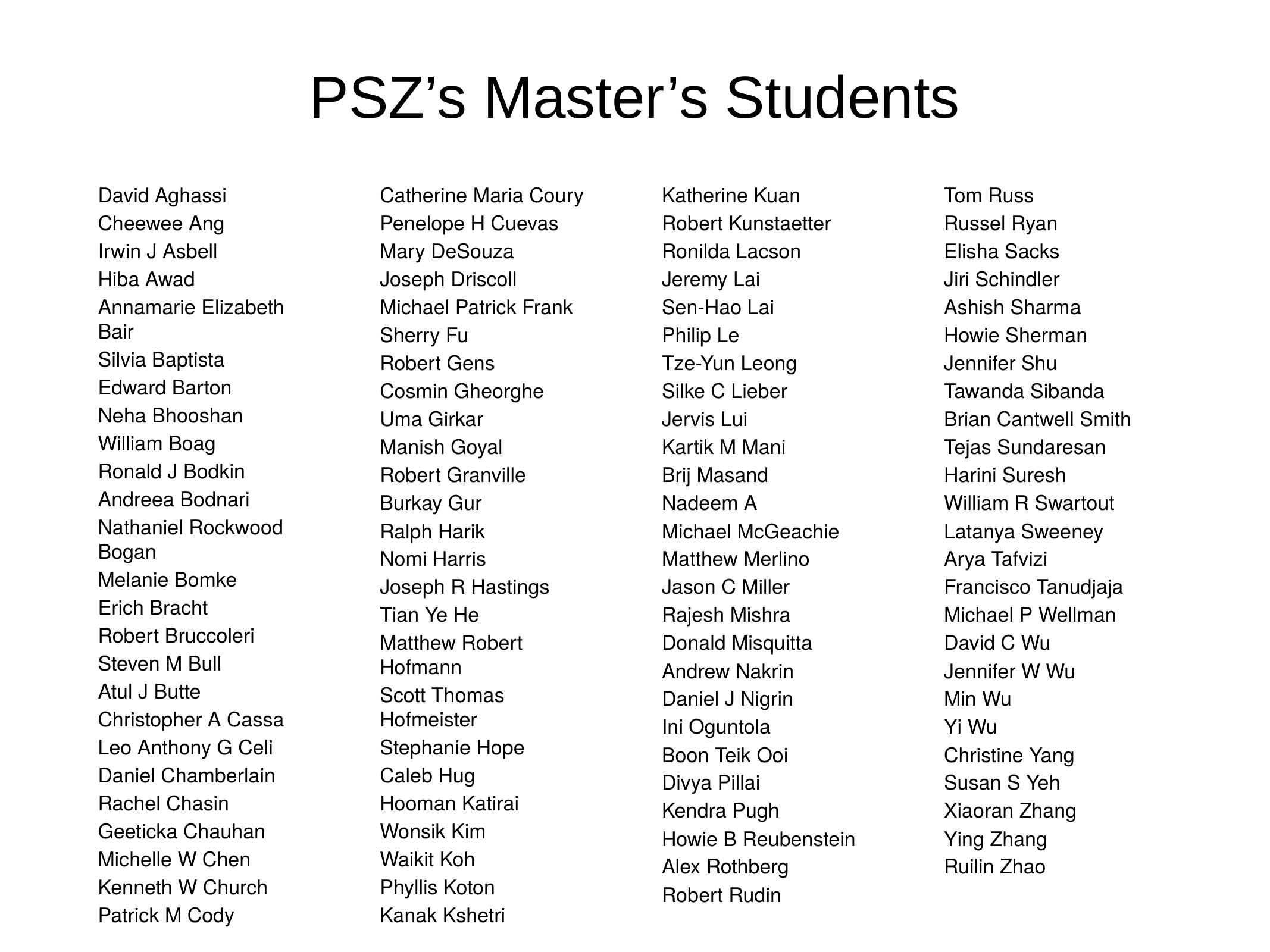

# PSZ’s Master’s Students
David Aghassi
Cheewee Ang
Irwin J Asbell
Hiba Awad
Annamarie Elizabeth Bair
Silvia Baptista
Edward Barton
Neha Bhooshan
William Boag
Ronald J Bodkin
Andreea Bodnari
Nathaniel Rockwood Bogan
Melanie Bomke
Erich Bracht
Robert Bruccoleri
Steven M Bull
Atul J Butte
Christopher A Cassa
Leo Anthony G Celi
Daniel Chamberlain
Rachel Chasin
Geeticka Chauhan
Michelle W Chen
Kenneth W Church
Patrick M Cody
Catherine Maria Coury
Penelope H Cuevas
Mary DeSouza
Joseph Driscoll
Michael Patrick Frank
Sherry Fu
Robert Gens
Cosmin Gheorghe
Uma Girkar
Manish Goyal
Robert Granville
Burkay Gur
Ralph Harik
Nomi Harris
Joseph R Hastings
Tian Ye He
Matthew Robert Hofmann
Scott Thomas Hofmeister
Stephanie Hope
Caleb Hug
Hooman Katirai
Wonsik Kim
Waikit Koh
Phyllis Koton
Kanak Kshetri
Katherine Kuan
Robert Kunstaetter
Ronilda Lacson
Jeremy Lai
Sen-Hao Lai
Philip Le
Tze-Yun Leong
Silke C Lieber
Jervis Lui
Kartik M Mani
Brij Masand
Nadeem A
Michael McGeachie
Matthew Merlino
Jason C Miller
Rajesh Mishra
Donald Misquitta
Andrew Nakrin
Daniel J Nigrin
Ini Oguntola
Boon Teik Ooi
Divya Pillai
Kendra Pugh
Howie B Reubenstein
Alex Rothberg
Robert Rudin
Tom Russ
Russel Ryan
Elisha Sacks
Jiri Schindler
Ashish Sharma
Howie Sherman
Jennifer Shu
Tawanda Sibanda
Brian Cantwell Smith
Tejas Sundaresan
Harini Suresh
William R Swartout
Latanya Sweeney
Arya Tafvizi
Francisco Tanudjaja
Michael P Wellman
David C Wu
Jennifer W Wu
Min Wu
Yi Wu
Christine Yang
Susan S Yeh
Xiaoran Zhang
Ying Zhang
Ruilin Zhao